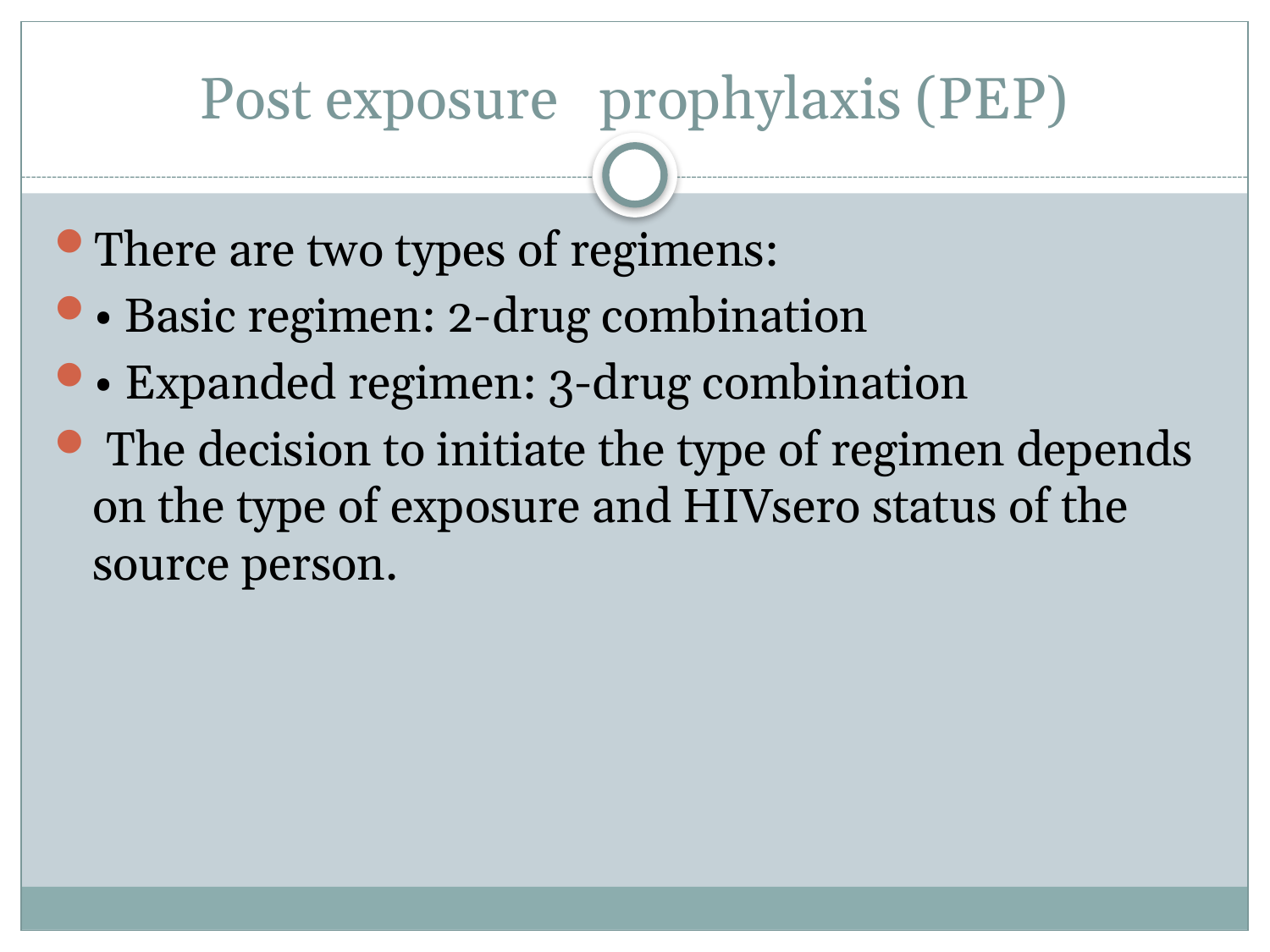

# Post exposure   prophylaxis (PEP)
There are two types of regimens:
• Basic regimen: 2-drug combination
• Expanded regimen: 3-drug combination
 The decision to initiate the type of regimen depends on the type of exposure and HIVsero status of the source person.